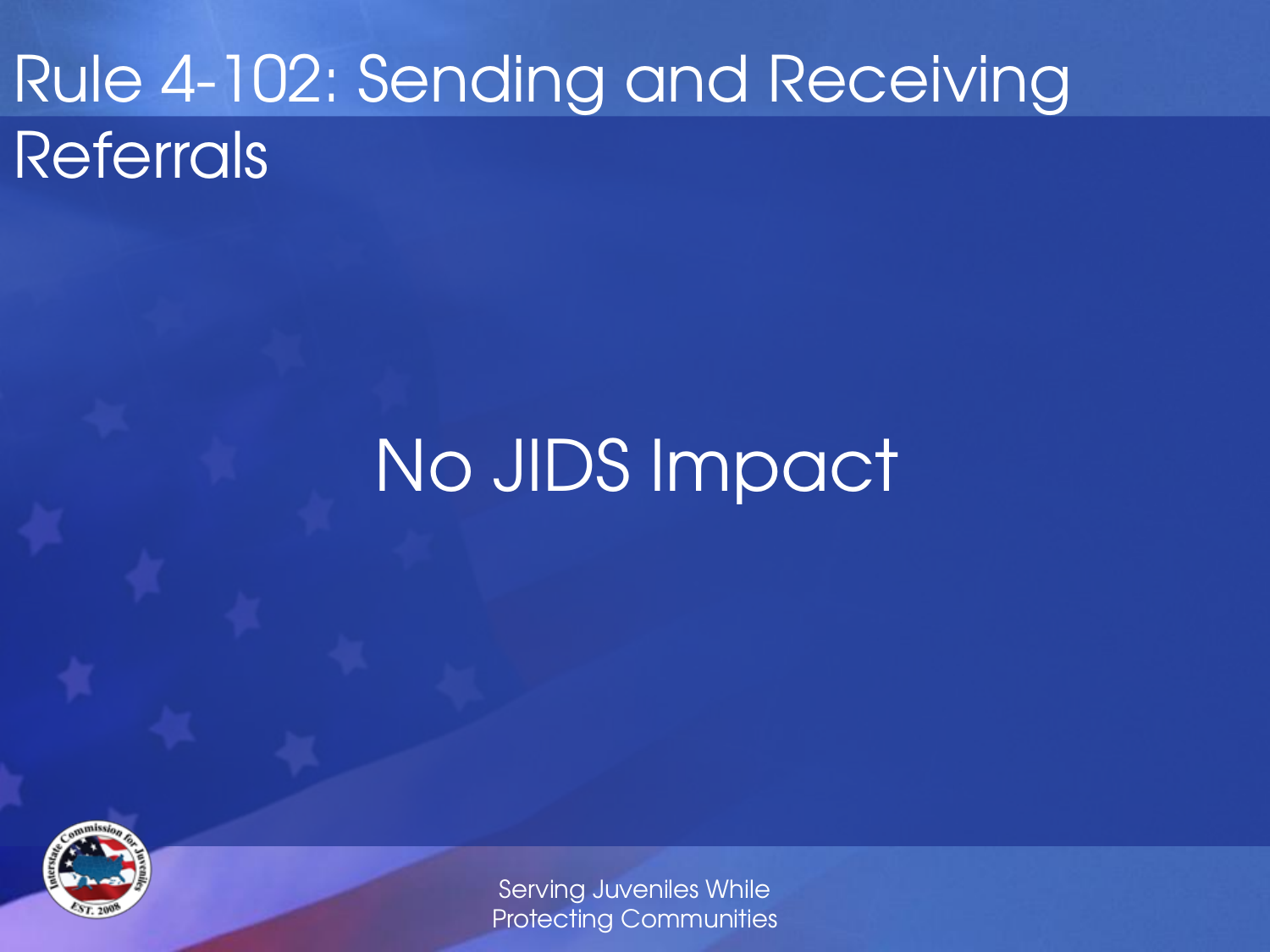

# Rule 4-102: Sending and Receiving Referrals
No JIDS Impact
Serving Juveniles While Protecting Communities